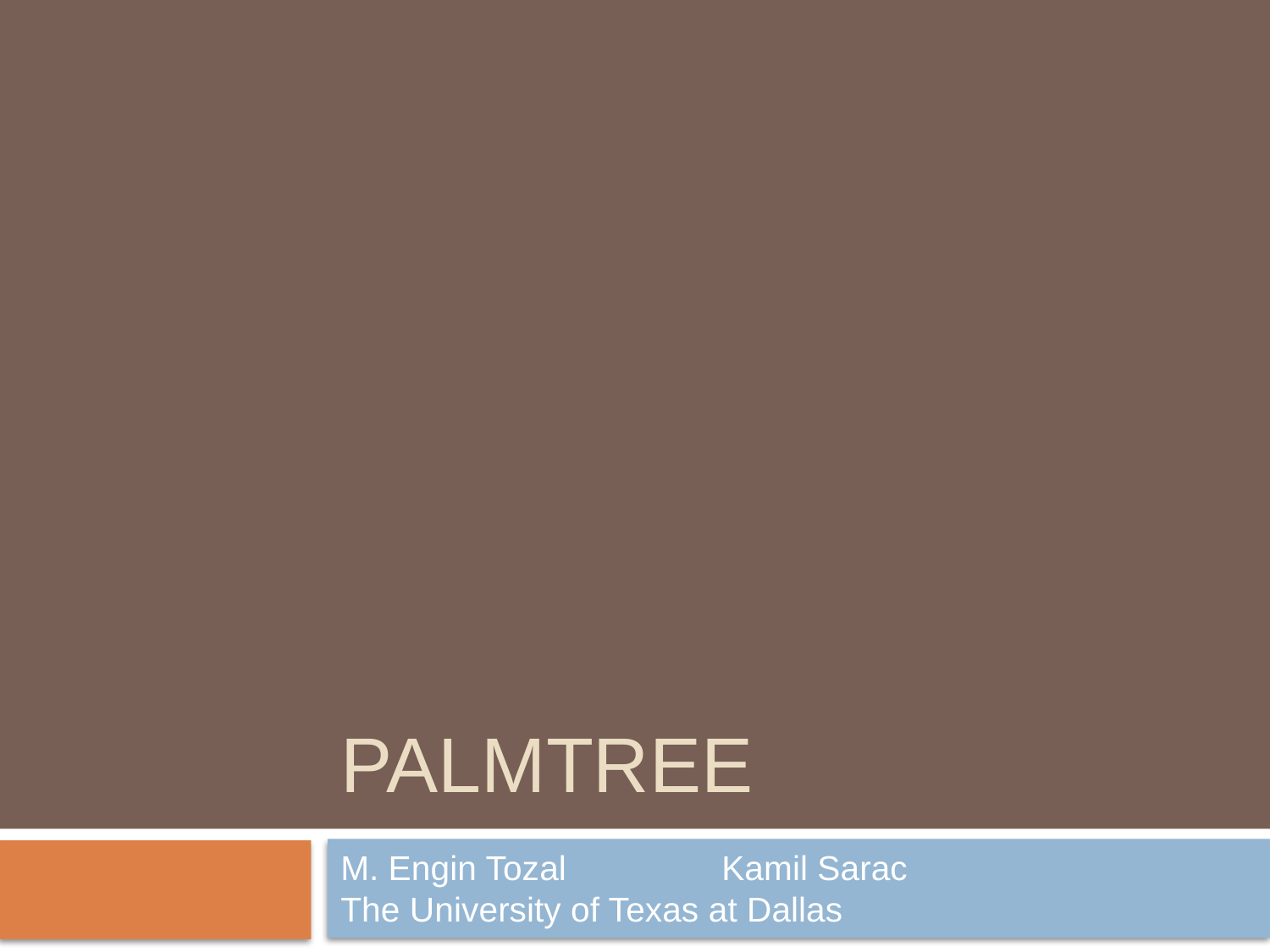

# PalmTree
M. Engin Tozal		Kamil Sarac
The University of Texas at Dallas